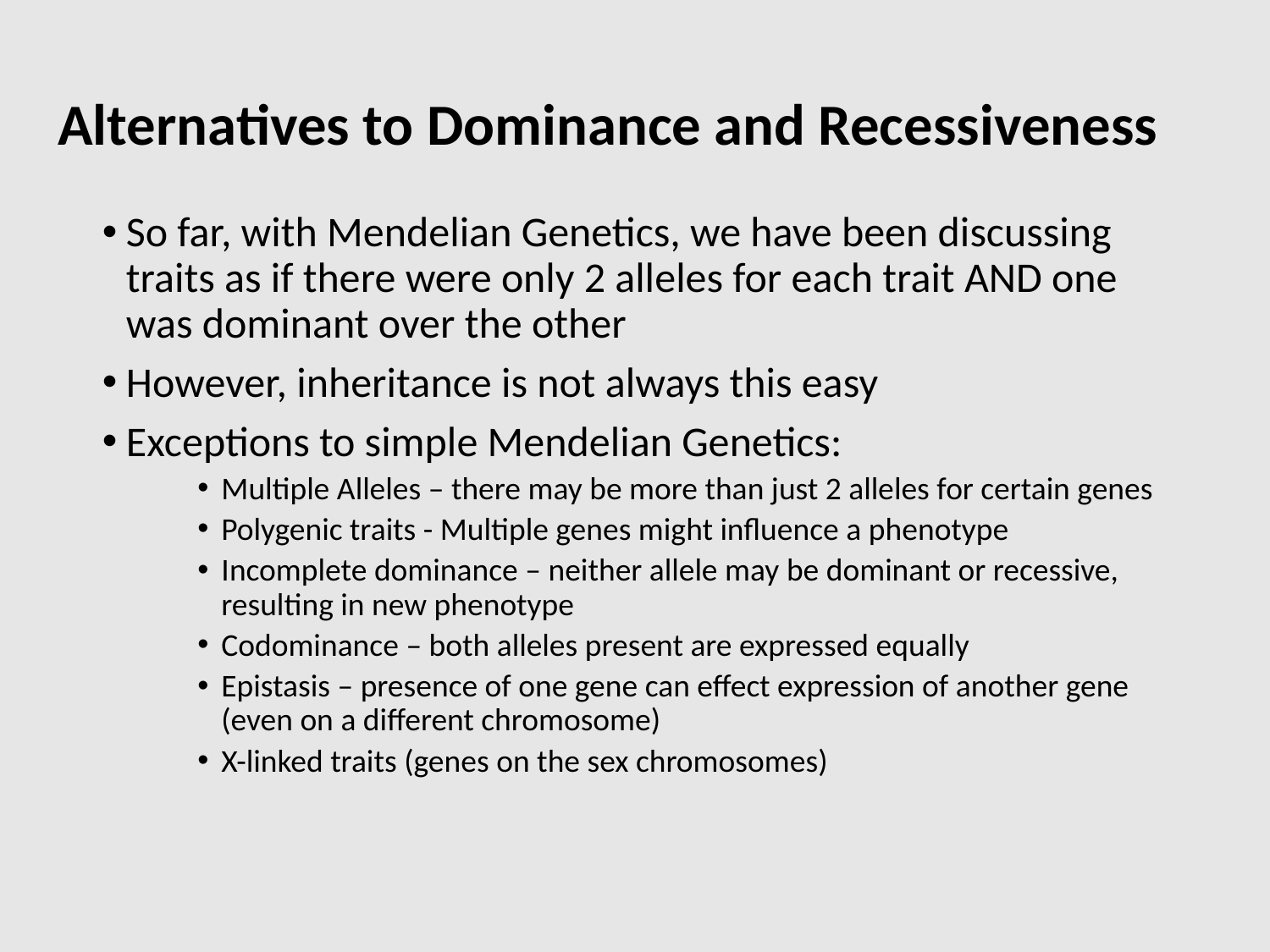

# Alternatives to Dominance and Recessiveness
So far, with Mendelian Genetics, we have been discussing traits as if there were only 2 alleles for each trait AND one  was dominant over the other
However, inheritance is not always this easy
Exceptions to simple Mendelian Genetics:
Multiple Alleles – there may be more than just 2 alleles for certain genes
Polygenic traits - Multiple genes might influence a phenotype
Incomplete dominance – neither allele may be dominant or recessive, resulting in new phenotype
Codominance – both alleles present are expressed equally
Epistasis – presence of one gene can effect expression of another gene (even on a different chromosome)
X-linked traits (genes on the sex chromosomes)